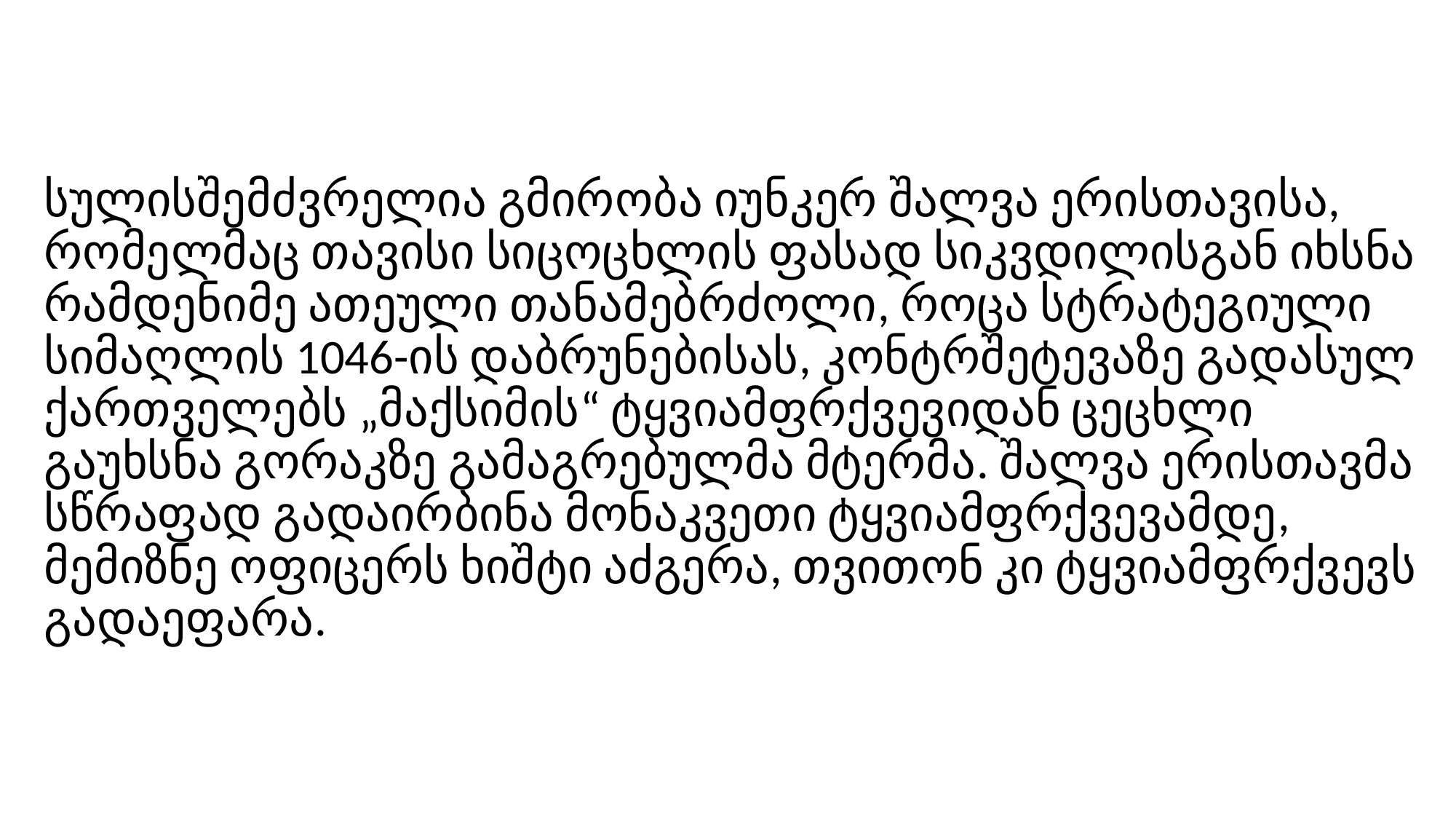

# სულისშემძვრელია გმირობა იუნკერ შალვა ერისთავისა, რომელმაც თავისი სიცოცხლის ფასად სიკვდილისგან იხსნა რამდენიმე ათეული თანამებრძოლი, როცა სტრატეგიული სიმაღლის 1046-ის დაბრუნებისას, კონტრშეტევაზე გადასულ ქართველებს „მაქსიმის“ ტყვიამფრქვევიდან ცეცხლი გაუხსნა გორაკზე გამაგრებულმა მტერმა. შალვა ერისთავმა სწრაფად გადაირბინა მონაკვეთი ტყვიამფრქვევამდე, მემიზნე ოფიცერს ხიშტი აძგერა, თვითონ კი ტყვიამფრქვევს გადაეფარა.